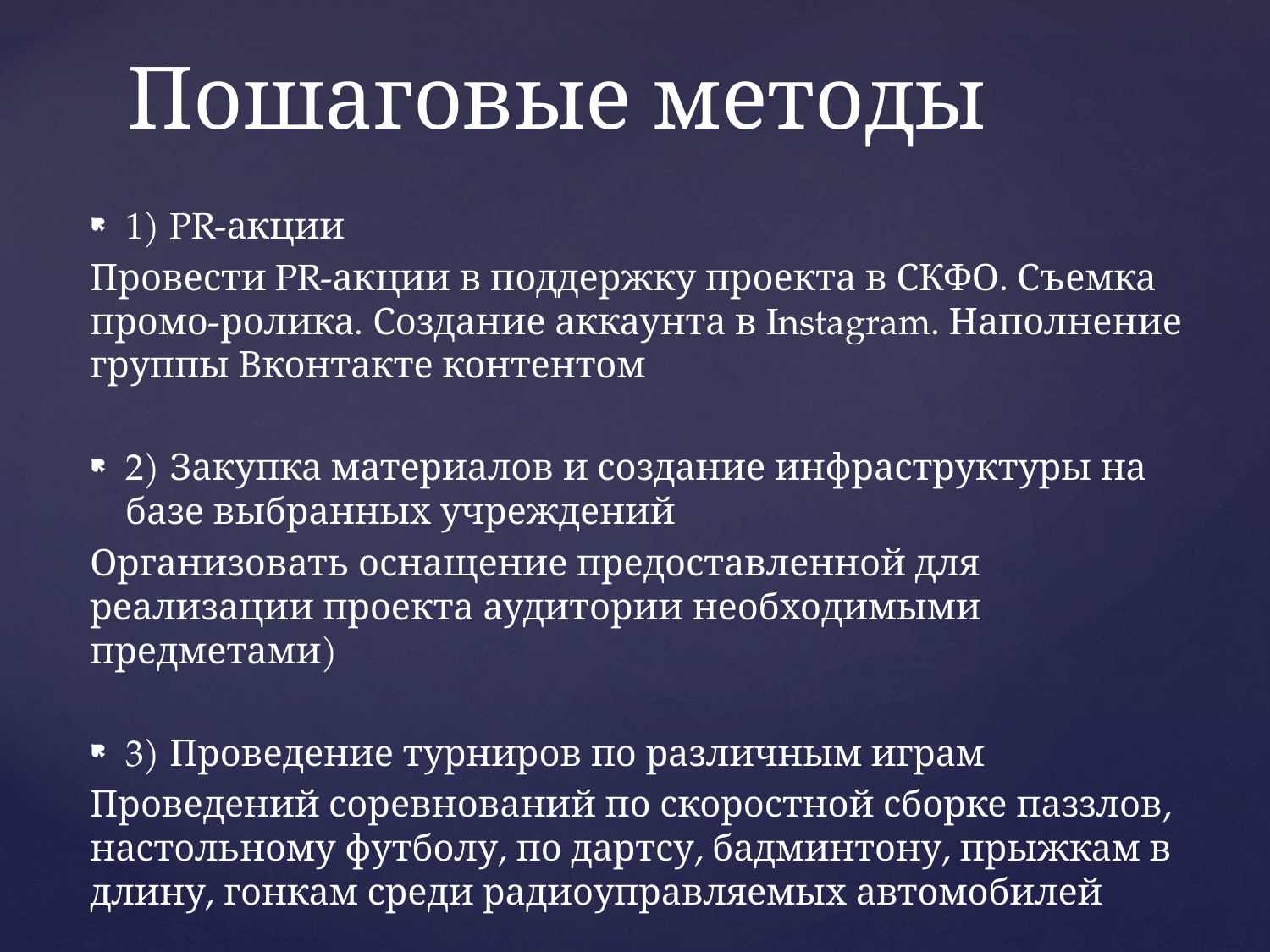

# Пошаговые методы
1) PR-акции
Провести PR-акции в поддержку проекта в СКФО. Съемка промо-ролика. Создание аккаунта в Instagram. Наполнение группы Вконтакте контентом

2) Закупка материалов и создание инфраструктуры на базе выбранных учреждений
Организовать оснащение предоставленной для реализации проекта аудитории необходимыми предметами)

3) Проведение турниров по различным играм
Проведений соревнований по скоростной сборке паззлов, настольному футболу, по дартсу, бадминтону, прыжкам в длину, гонкам среди радиоуправляемых автомобилей